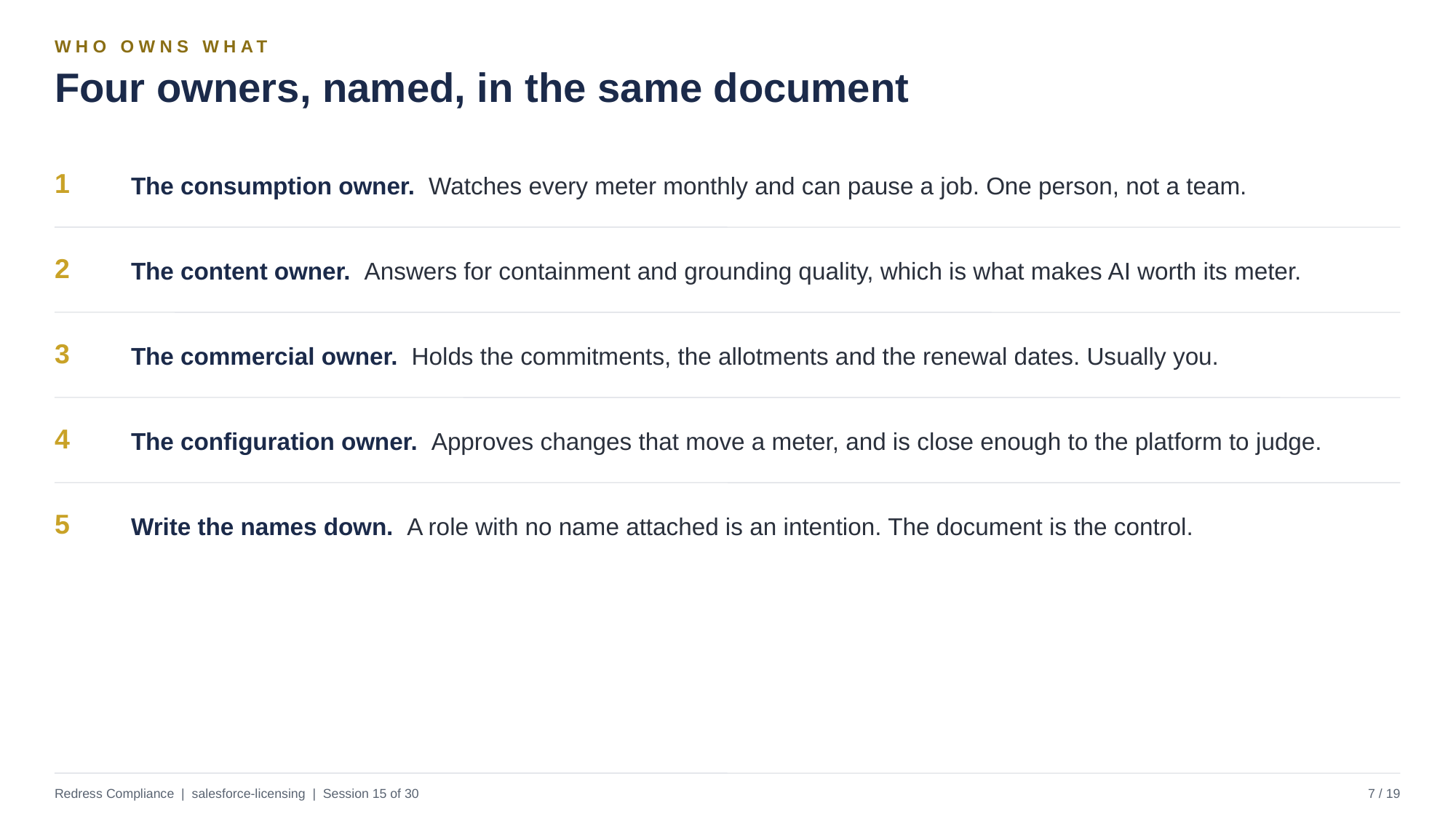

WHO OWNS WHAT
Four owners, named, in the same document
The consumption owner.  Watches every meter monthly and can pause a job. One person, not a team.
1

The content owner.  Answers for containment and grounding quality, which is what makes AI worth its meter.
2

The commercial owner.  Holds the commitments, the allotments and the renewal dates. Usually you.
3

The configuration owner.  Approves changes that move a meter, and is close enough to the platform to judge.
4

Write the names down.  A role with no name attached is an intention. The document is the control.
5

Redress Compliance  |  salesforce-licensing  |  Session 15 of 30
7 / 19